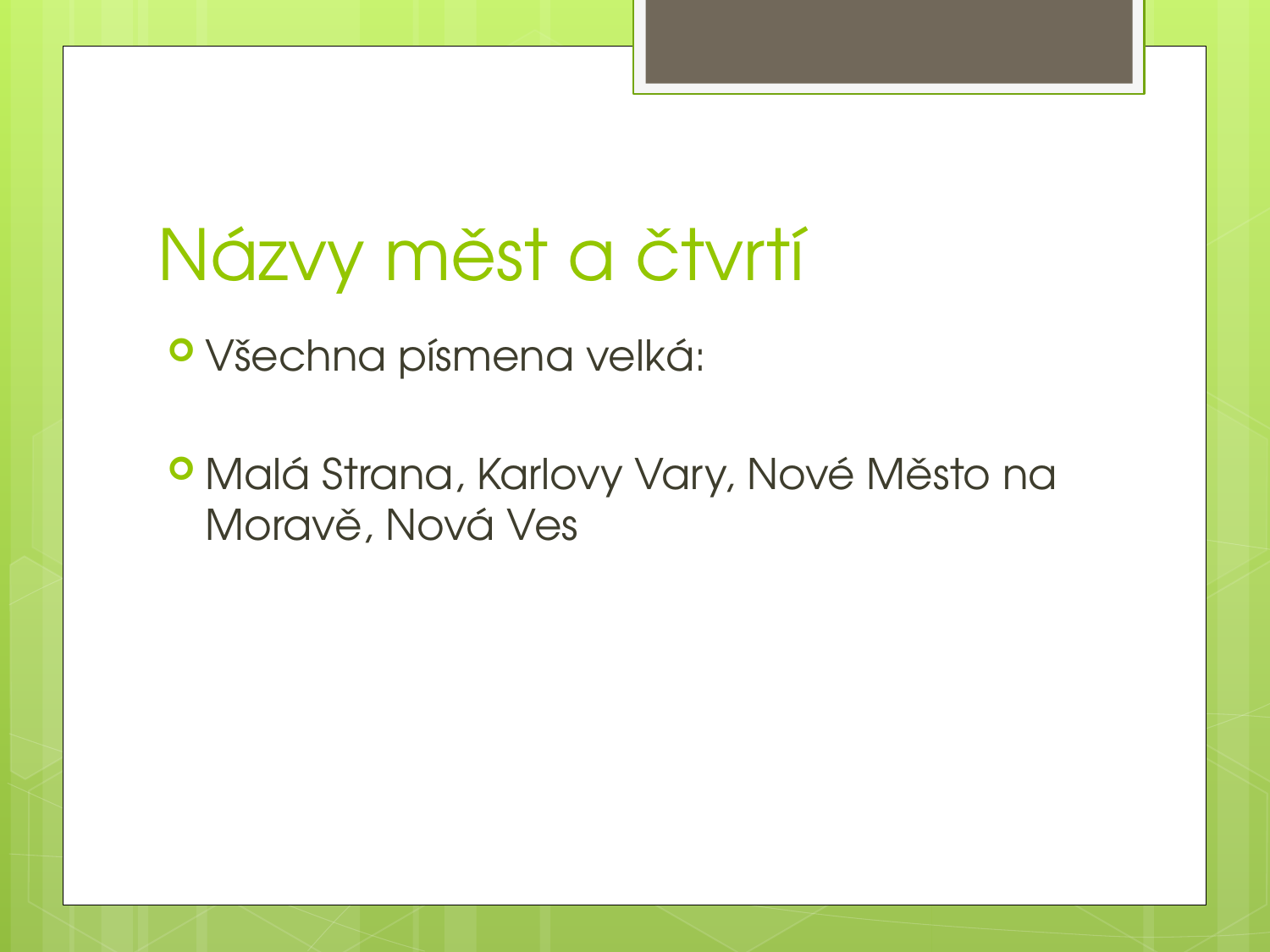

# Názvy měst a čtvrtí
Všechna písmena velká:

Malá Strana, Karlovy Vary, Nové Město na Moravě, Nová Ves